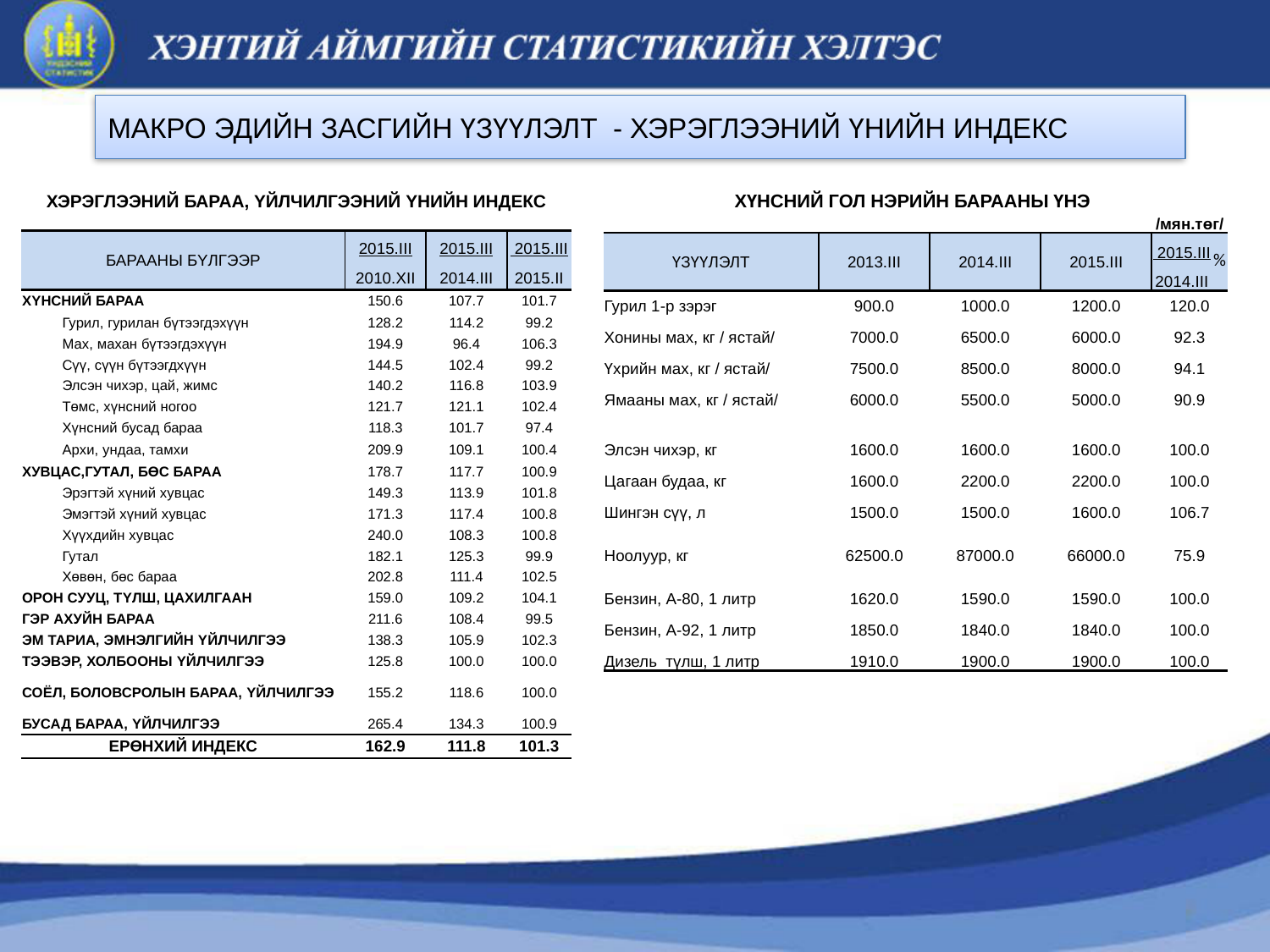

МАКРО ЭДИЙН ЗАСГИЙН ҮЗҮҮЛЭЛТ  - ХЭРЭГЛЭЭНИЙ ҮНИЙН ИНДЕКС
| ХҮНСНИЙ ГОЛ НЭРИЙН БАРААНЫ ҮНЭ |  |  |  |  |  |
| --- | --- | --- | --- | --- | --- |
|  |  |  |  | /мян.төг/ |  |
| ҮЗҮҮЛЭЛТ | 2013.III | 2014.III | 2015.III | 2015.III | % |
|  |  |  |  | 2014.III |  |
| Гурил 1-р зэрэг | 900.0 | 1000.0 | 1200.0 | 120.0 |  |
| Хонины мах, кг / ястай/ | 7000.0 | 6500.0 | 6000.0 | 92.3 |  |
| Үхрийн мах, кг / ястай/ | 7500.0 | 8500.0 | 8000.0 | 94.1 |  |
| Ямааны мах, кг / ястай/ | 6000.0 | 5500.0 | 5000.0 | 90.9 |  |
| Элсэн чихэр, кг | 1600.0 | 1600.0 | 1600.0 | 100.0 |  |
| Цагаан будаа, кг | 1600.0 | 2200.0 | 2200.0 | 100.0 |  |
| Шингэн сүү, л | 1500.0 | 1500.0 | 1600.0 | 106.7 |  |
| Ноолуур, кг | 62500.0 | 87000.0 | 66000.0 | 75.9 |  |
| Бензин, А-80, 1 литр | 1620.0 | 1590.0 | 1590.0 | 100.0 |  |
| Бензин, А-92, 1 литр | 1850.0 | 1840.0 | 1840.0 | 100.0 |  |
| Дизель түлш, 1 литр | 1910.0 | 1900.0 | 1900.0 | 100.0 |  |
| ХЭРЭГЛЭЭНИЙ БАРАА, YЙЛЧИЛГЭЭНИЙ YНИЙН ИНДЕКС |  |  |  |
| --- | --- | --- | --- |
| БАРААНЫ БYЛГЭЭР | 2015.III | 2015.III | 2015.III |
|  | 2010.XII | 2014.III | 2015.II |
| ХYНСНИЙ БАРАА | 150.6 | 107.7 | 101.7 |
| Гурил, гурилан бүтээгдэхүүн | 128.2 | 114.2 | 99.2 |
| Мах, махан бүтээгдэхүүн | 194.9 | 96.4 | 106.3 |
| Сүү, сүүн бүтээгдхүүн | 144.5 | 102.4 | 99.2 |
| Элсэн чихэр, цай, жимс | 140.2 | 116.8 | 103.9 |
| Төмс, хүнсний ногоо | 121.7 | 121.1 | 102.4 |
| Хүнсний бусад бараа | 118.3 | 101.7 | 97.4 |
| Архи, ундаа, тамхи | 209.9 | 109.1 | 100.4 |
| ХУВЦАС,ГУТАЛ, БӨС БАРАА | 178.7 | 117.7 | 100.9 |
| Эрэгтэй хүний хувцас | 149.3 | 113.9 | 101.8 |
| Эмэгтэй хүний хувцас | 171.3 | 117.4 | 100.8 |
| Хүүхдийн хувцас | 240.0 | 108.3 | 100.8 |
| Гутал | 182.1 | 125.3 | 99.9 |
| Хөвөн, бөс бараа | 202.8 | 111.4 | 102.5 |
| ОРОН СУУЦ, ТYЛШ, ЦАХИЛГААН | 159.0 | 109.2 | 104.1 |
| ГЭР АХУЙН БАРАА | 211.6 | 108.4 | 99.5 |
| ЭМ ТАРИА, ЭМНЭЛГИЙН YЙЛЧИЛГЭЭ | 138.3 | 105.9 | 102.3 |
| ТЭЭВЭР, ХОЛБООНЫ YЙЛЧИЛГЭЭ | 125.8 | 100.0 | 100.0 |
| СОЁЛ, БОЛОВСРОЛЫН БАРАА, YЙЛЧИЛГЭЭ | 155.2 | 118.6 | 100.0 |
| БУСАД БАРАА, YЙЛЧИЛГЭЭ | 265.4 | 134.3 | 100.9 |
| ЕРӨНХИЙ ИНДЕКС | 162.9 | 111.8 | 101.3 |